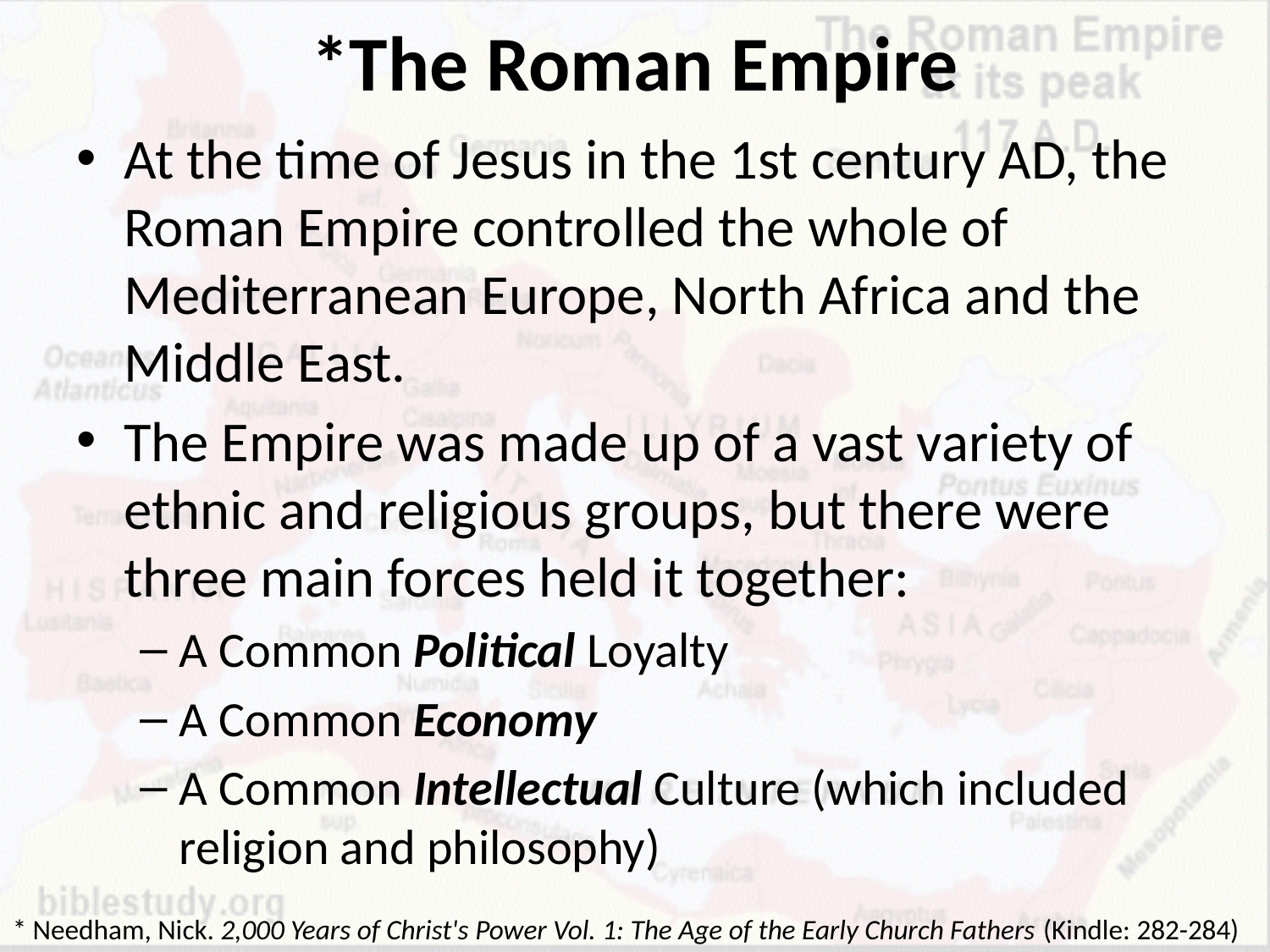

# *The Roman Empire
At the time of Jesus in the 1st century AD, the Roman Empire controlled the whole of Mediterranean Europe, North Africa and the Middle East.
The Empire was made up of a vast variety of ethnic and religious groups, but there were three main forces held it together:
A Common Political Loyalty
A Common Economy
A Common Intellectual Culture (which included religion and philosophy)

* Needham, Nick. 2,000 Years of Christ's Power Vol. 1: The Age of the Early Church Fathers (Kindle: 282-284)